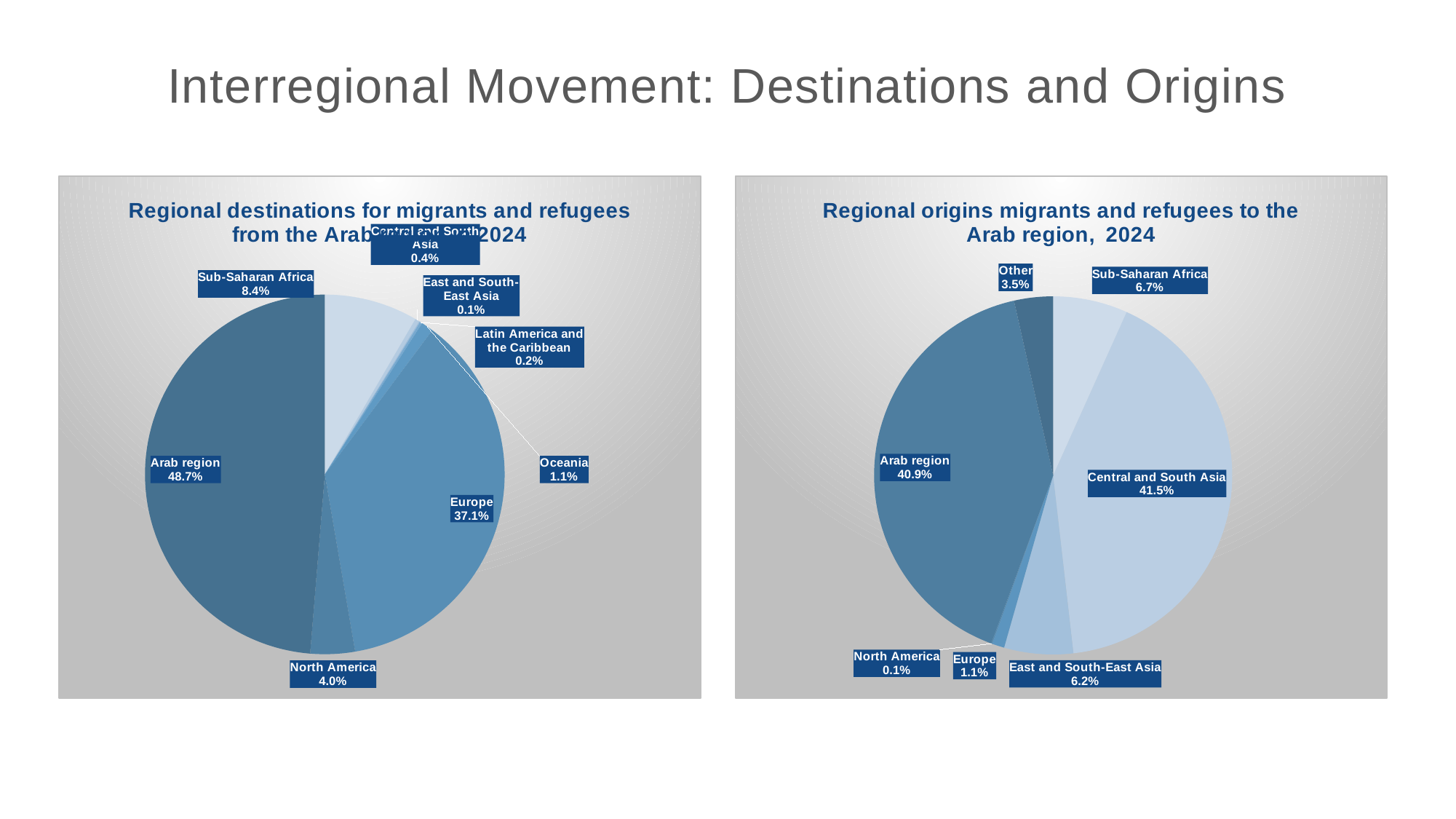

Interregional Movement: Destinations and Origins

### Chart: Regional destinations for migrants and refugees from the Arab region in 2024

| Category |  |
|---|---|
| Sub-Saharan Africa | 8.4 |
| Central and South Asia | 0.4 |
| East and South-East Asia | 0.1 |
| Latin America and the Caribbean | 0.2 |
| Oceania | 1.1 |
| Europe | 37.1 |
| North America | 4.0 |
| Arab region | 48.7 |

### Chart: Regional origins migrants and refugees to the Arab region,  2024

| Category |  |
|---|---|
| Sub-Saharan Africa | 6.7 |
| Central and South Asia | 41.3 |
| East and South-East Asia | 6.2 |
| Latin America and the Caribbean | 0.0 |
| Oceania | 0.0 |
| Europe | 1.1 |
| North America | 0.1 |
| Arab region | 40.7 |
| Other | 3.5 |